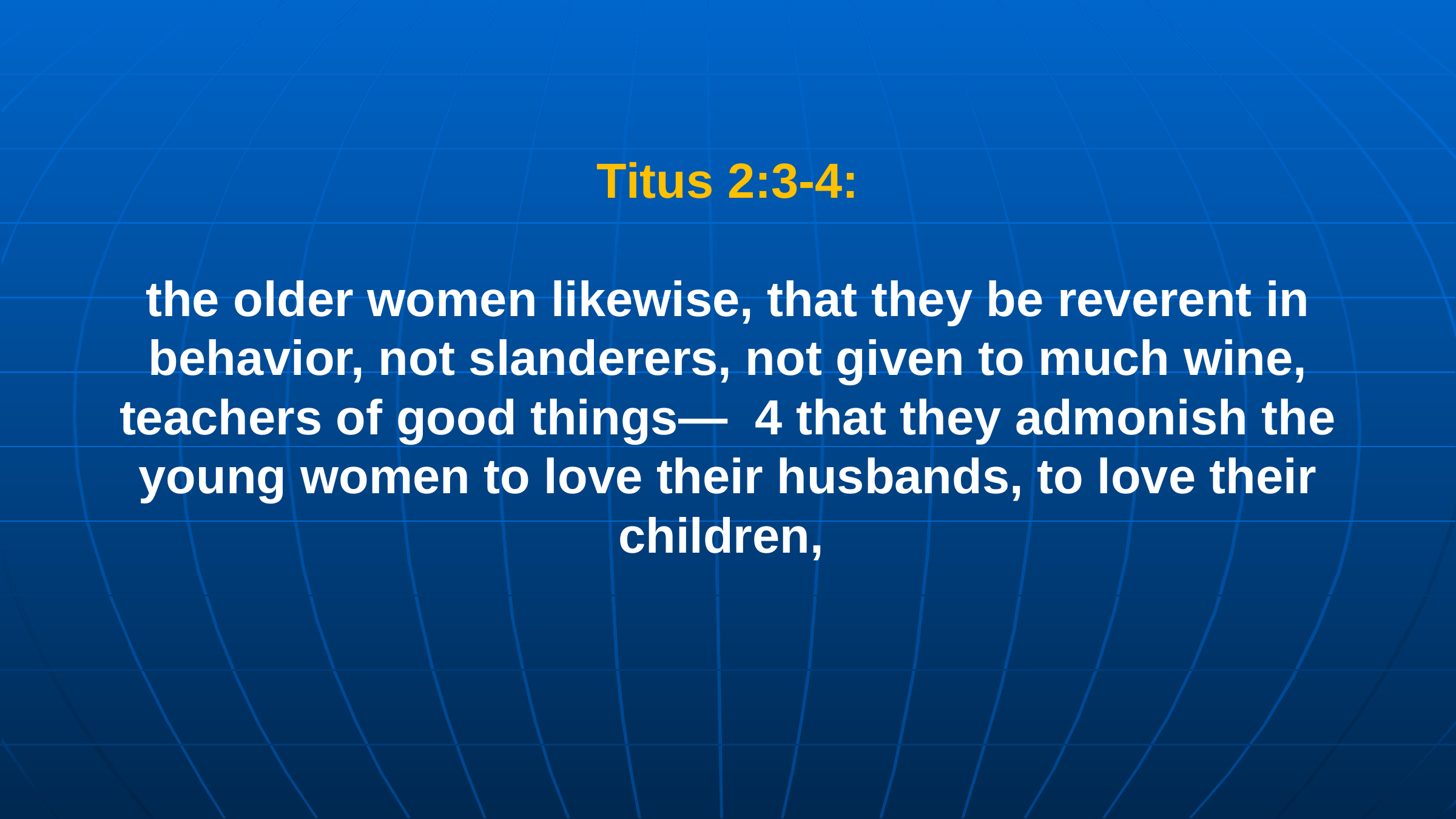

Titus 2:3-4:
the older women likewise, that they be reverent in behavior, not slanderers, not given to much wine, teachers of good things—  4 that they admonish the young women to love their husbands, to love their children,